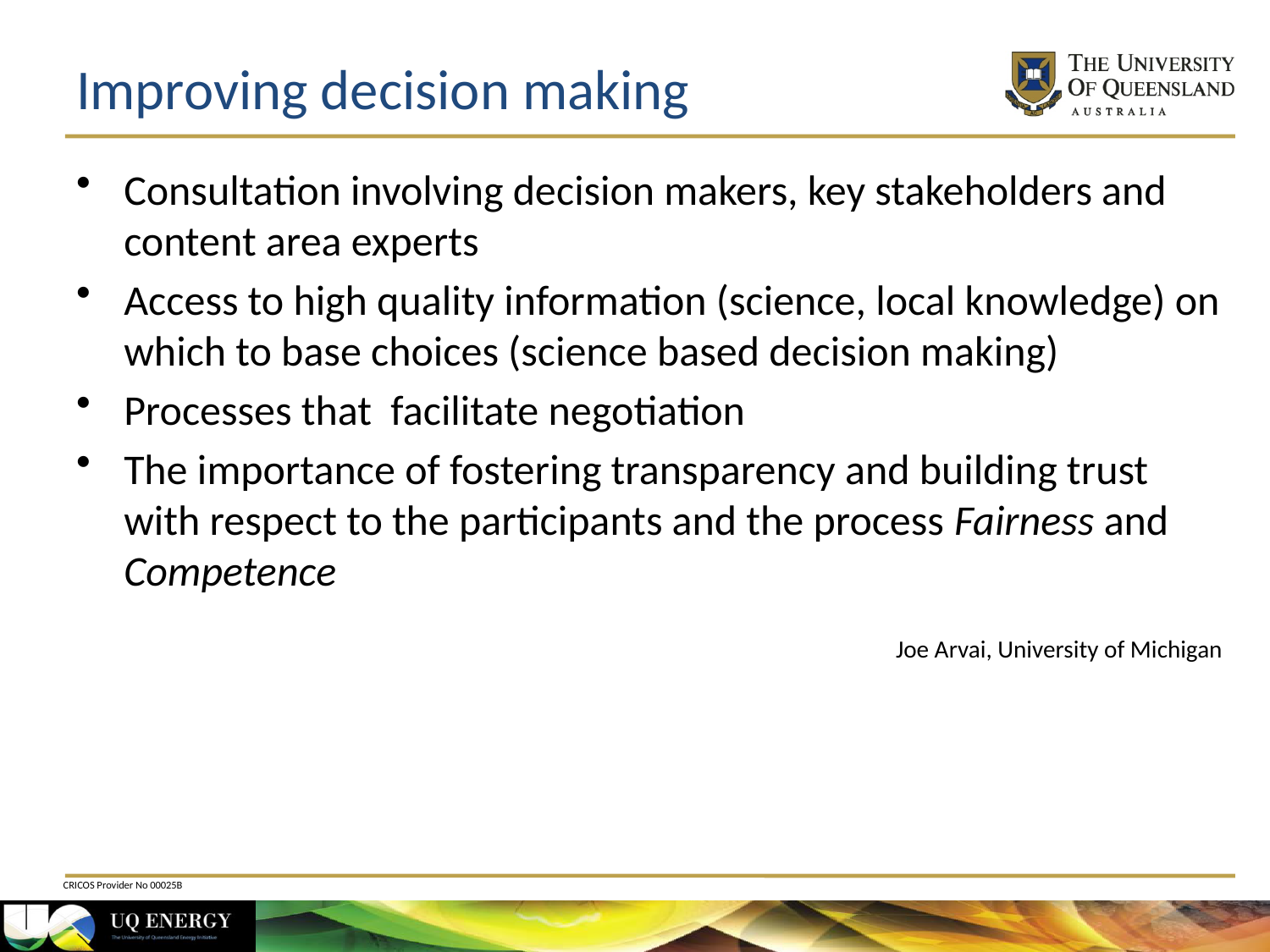

# Improving decision making
Consultation involving decision makers, key stakeholders and content area experts
Access to high quality information (science, local knowledge) on which to base choices (science based decision making)
Processes that  facilitate negotiation
The importance of fostering transparency and building trust with respect to the participants and the process Fairness and Competence

Joe Arvai, University of Michigan
CRICOS Provider No 00025B